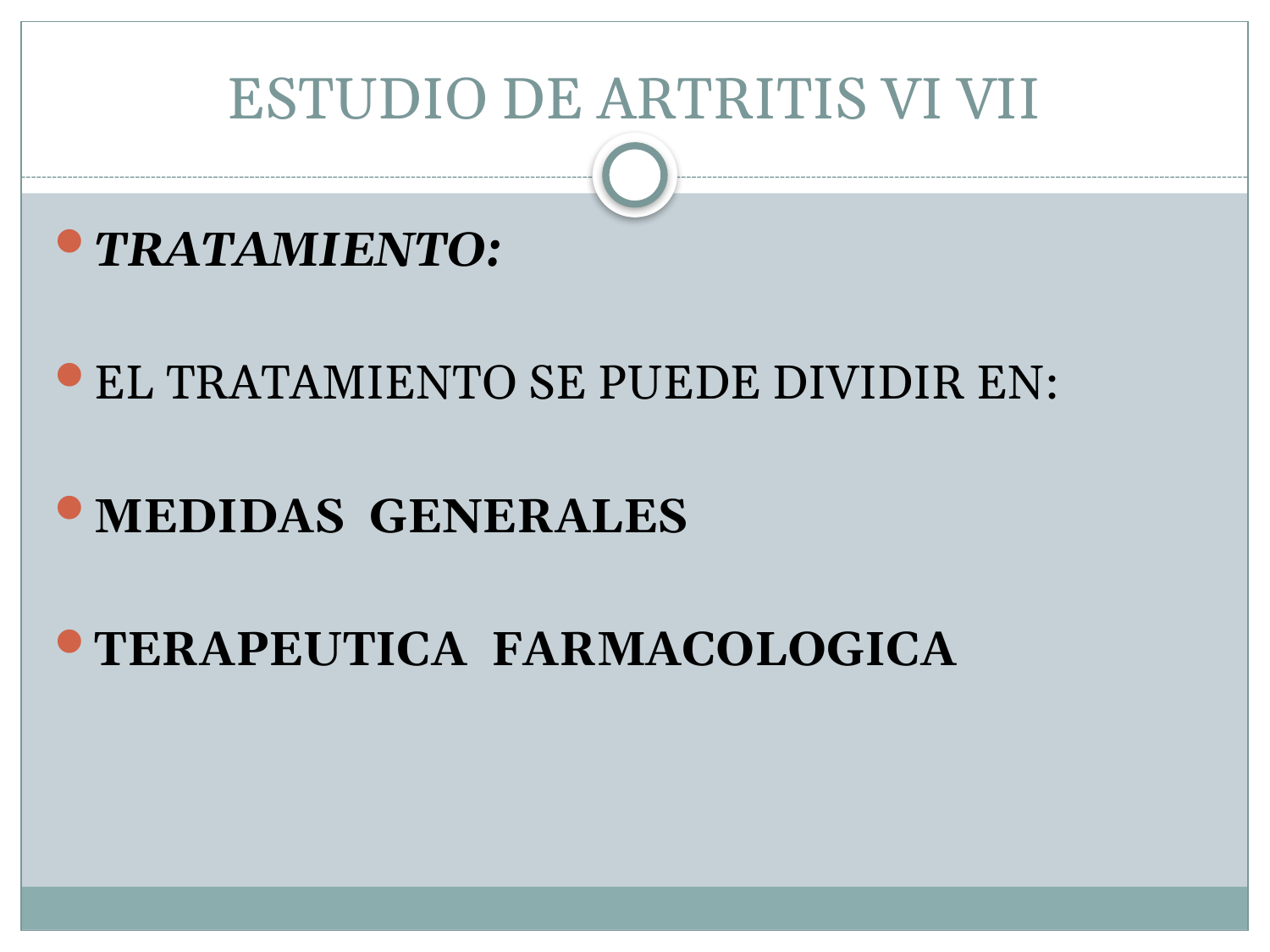

# ESTUDIO DE ARTRITIS VI VII
TRATAMIENTO:

EL TRATAMIENTO SE PUEDE DIVIDIR EN:

MEDIDAS  GENERALES

TERAPEUTICA  FARMACOLOGICA